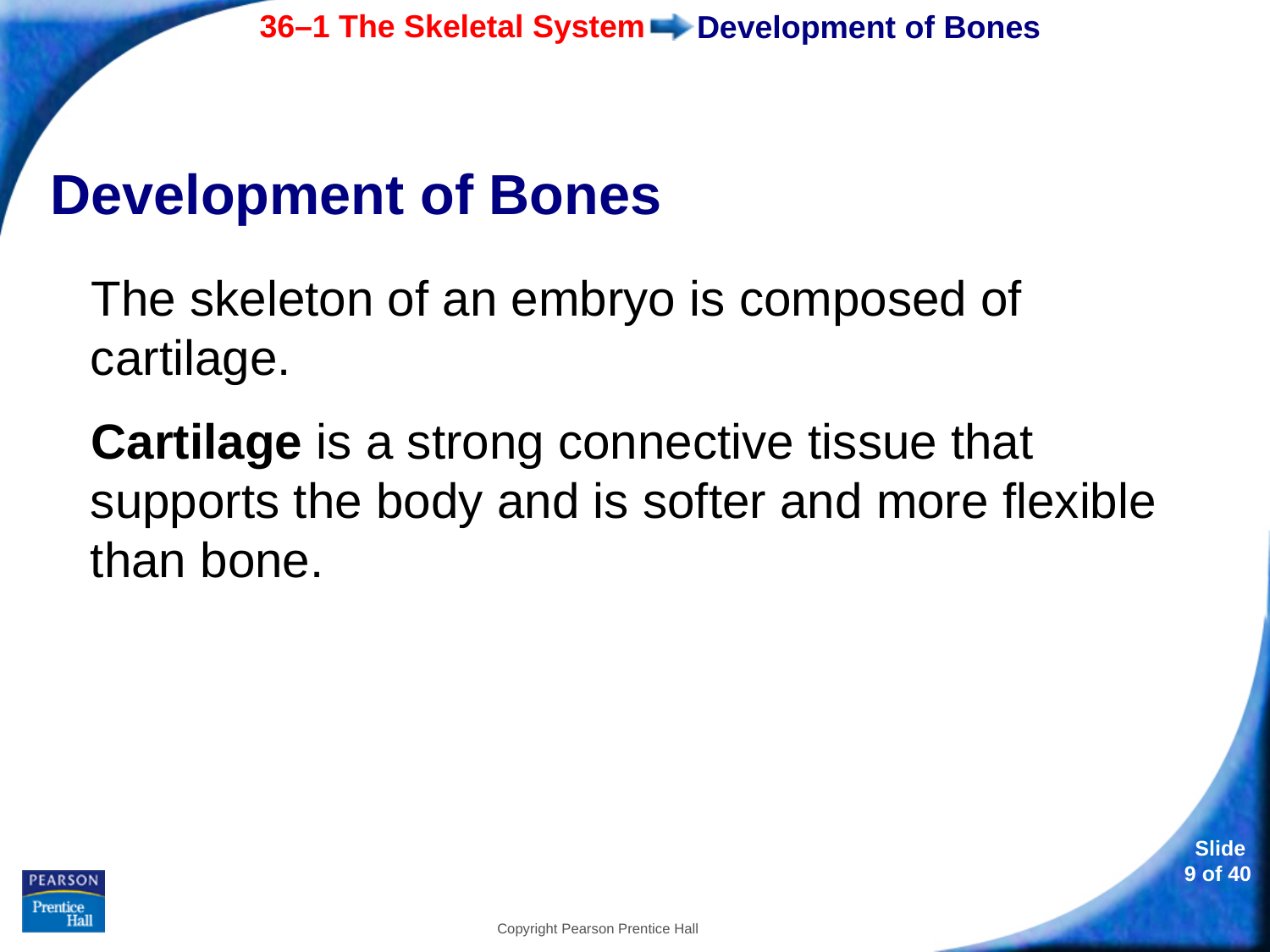

# Development of Bones
Development of Bones
The skeleton of an embryo is composed of cartilage.
Cartilage is a strong connective tissue that supports the body and is softer and more flexible than bone.
Copyright Pearson Prentice Hall